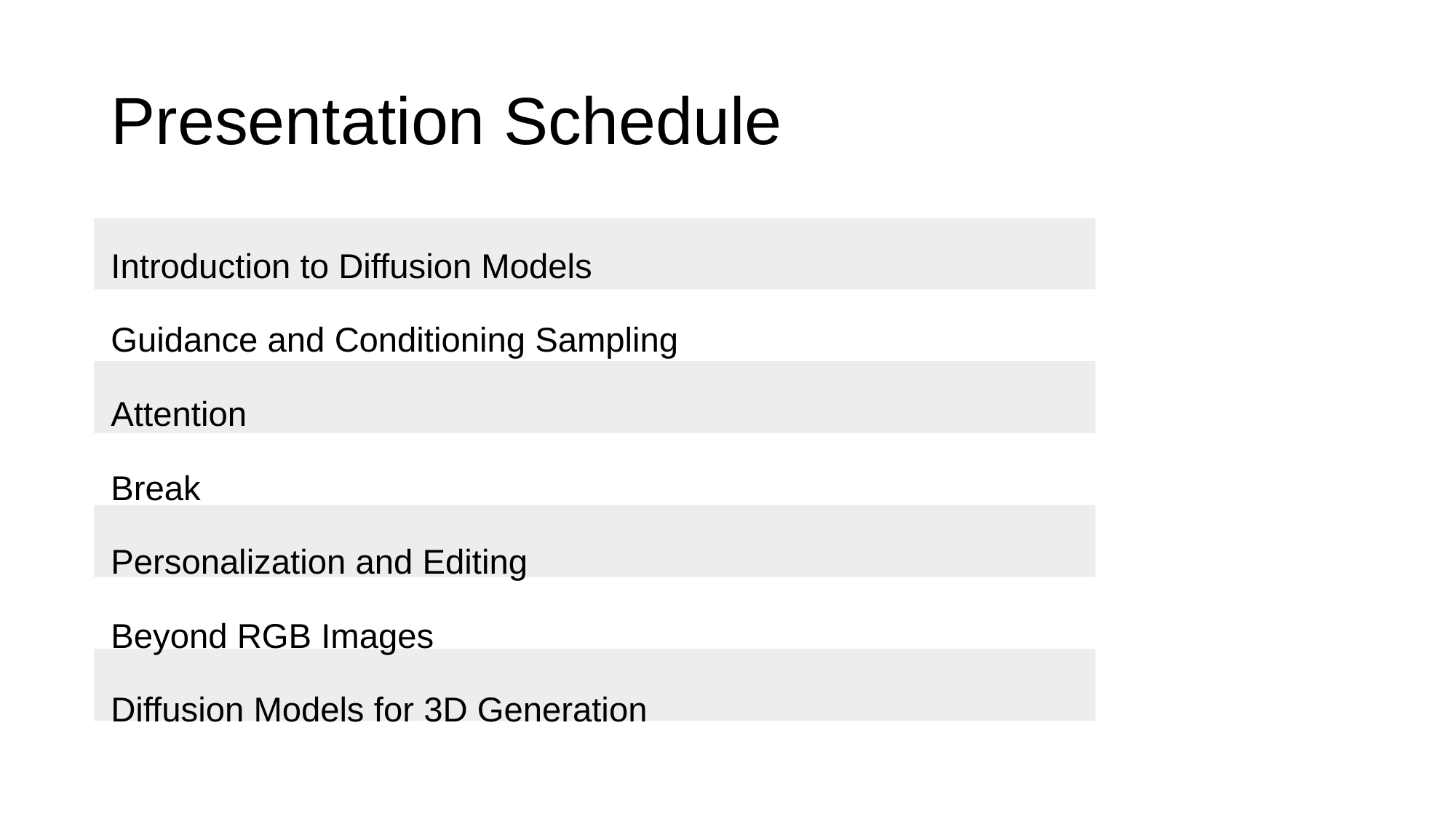

# Presentation Schedule
Introduction to Diffusion Models
Guidance and Conditioning Sampling
Attention
Break
Personalization and Editing
Beyond RGB Images
Diffusion Models for 3D Generation
|  |
| --- |
|  |
|  |
|  |
|  |
|  |
|  |